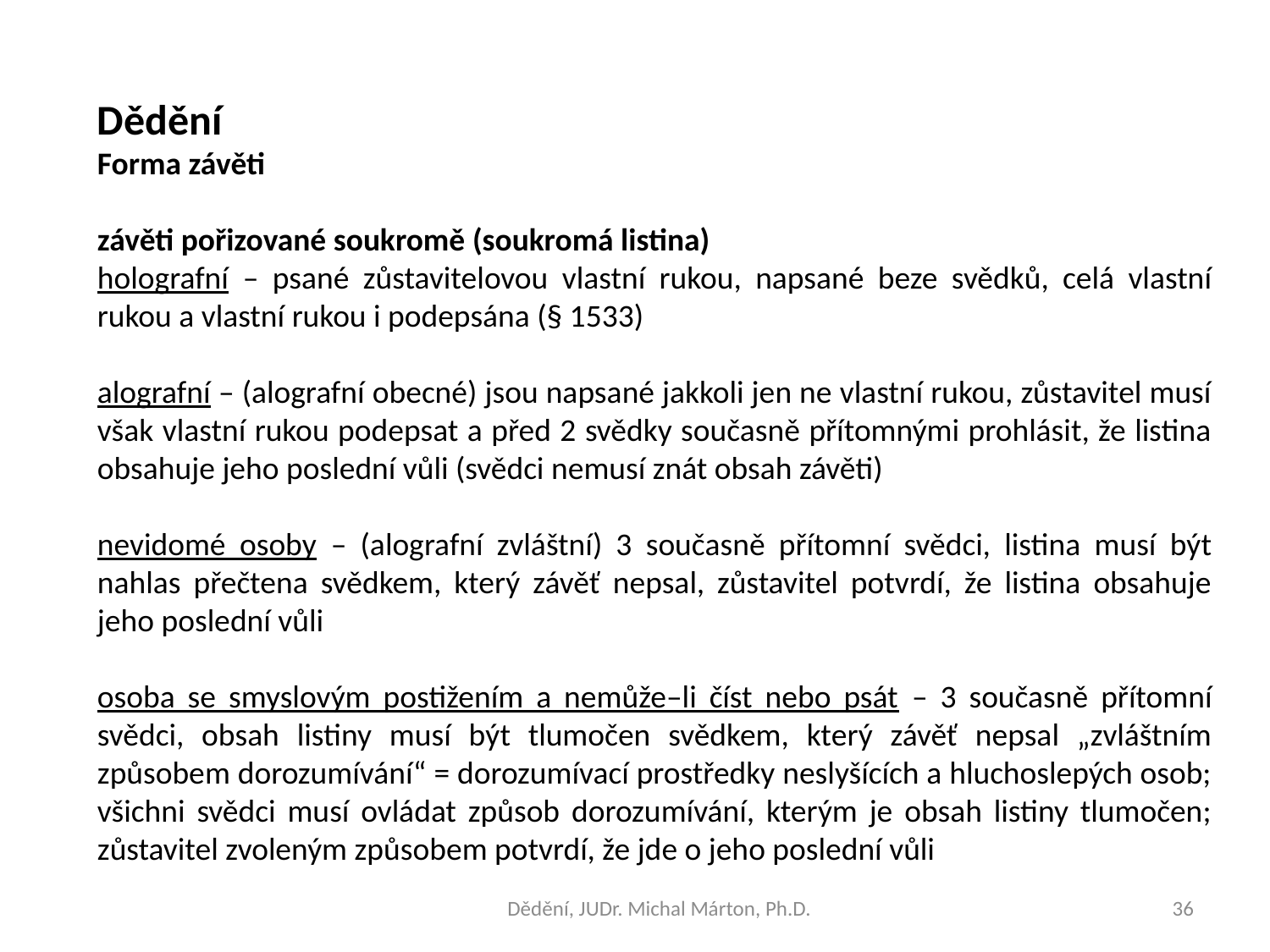

Dědění
Forma závěti

závěti pořizované soukromě (soukromá listina)
holografní – psané zůstavitelovou vlastní rukou, napsané beze svědků, celá vlastní rukou a vlastní rukou i podepsána (§ 1533)

alografní – (alografní obecné) jsou napsané jakkoli jen ne vlastní rukou, zůstavitel musí však vlastní rukou podepsat a před 2 svědky současně přítomnými prohlásit, že listina obsahuje jeho poslední vůli (svědci nemusí znát obsah závěti)

nevidomé osoby – (alografní zvláštní) 3 současně přítomní svědci, listina musí být nahlas přečtena svědkem, který závěť nepsal, zůstavitel potvrdí, že listina obsahuje jeho poslední vůli

osoba se smyslovým postižením a nemůže–li číst nebo psát – 3 současně přítomní svědci, obsah listiny musí být tlumočen svědkem, který závěť nepsal „zvláštním způsobem dorozumívání“ = dorozumívací prostředky neslyšících a hluchoslepých osob; všichni svědci musí ovládat způsob dorozumívání, kterým je obsah listiny tlumočen; zůstavitel zvoleným způsobem potvrdí, že jde o jeho poslední vůli

Dědění, JUDr. Michal Márton, Ph.D.
36